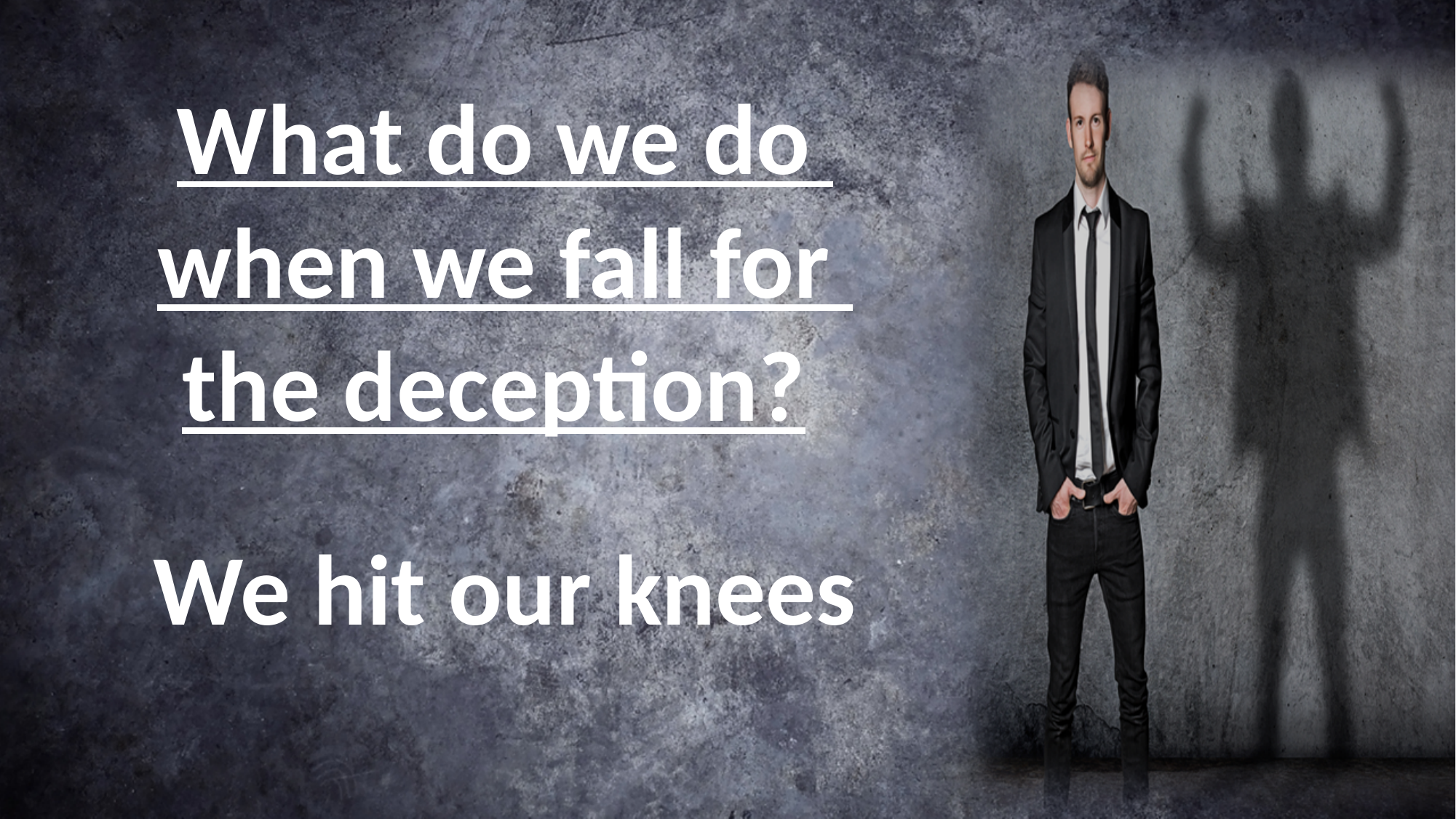

#
What do we do
when we fall for
the deception?

We hit our knees